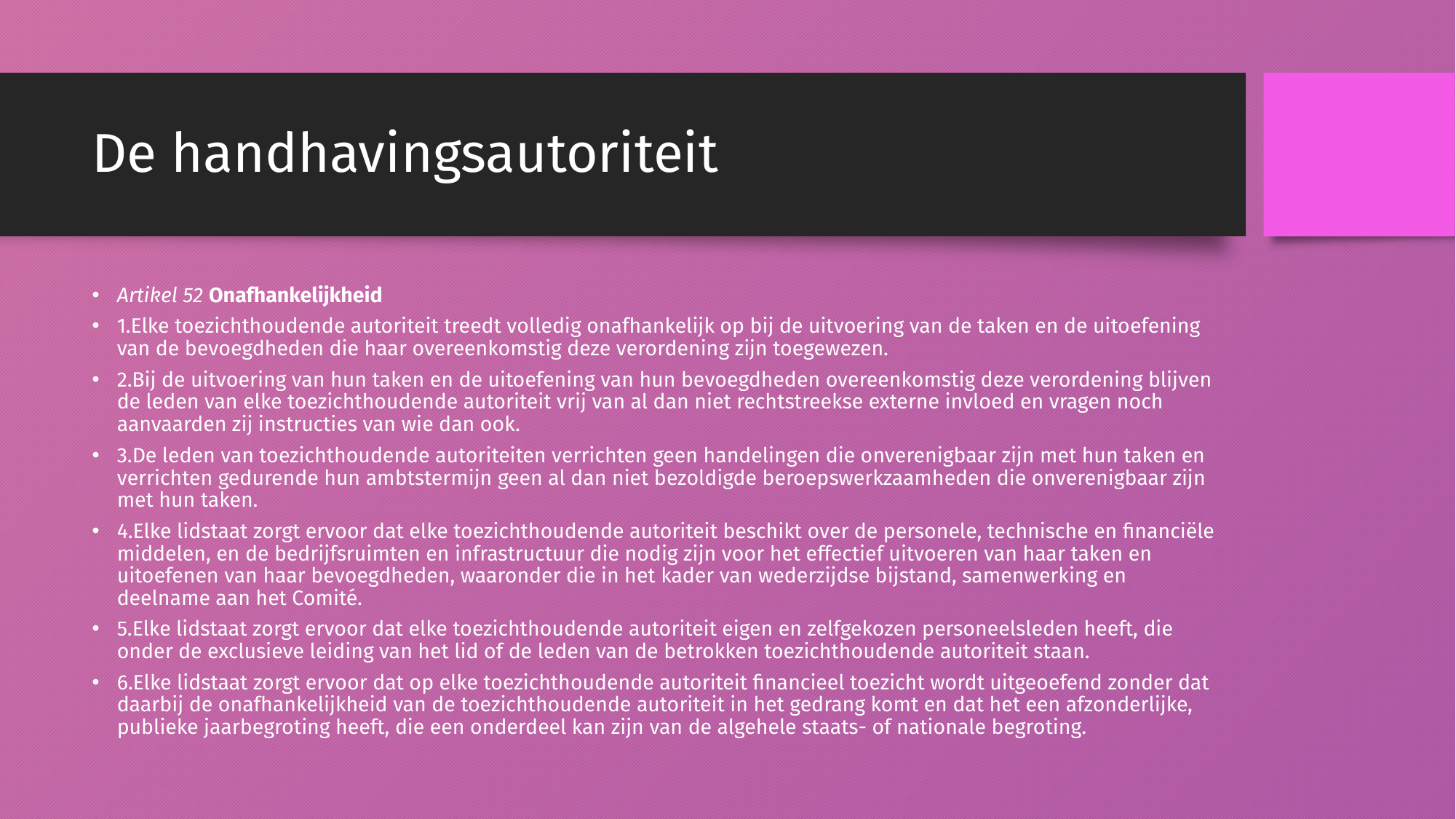

# De handhavingsautoriteit
Artikel 52 Onafhankelijkheid
1.Elke toezichthoudende autoriteit treedt volledig onafhankelijk op bij de uitvoering van de taken en de uitoefening van de bevoegdheden die haar overeenkomstig deze verordening zijn toegewezen.
2.Bij de uitvoering van hun taken en de uitoefening van hun bevoegdheden overeenkomstig deze verordening blijven de leden van elke toezichthoudende autoriteit vrij van al dan niet rechtstreekse externe invloed en vragen noch aanvaarden zij instructies van wie dan ook.
3.De leden van toezichthoudende autoriteiten verrichten geen handelingen die onverenigbaar zijn met hun taken en verrichten gedurende hun ambtstermijn geen al dan niet bezoldigde beroepswerkzaamheden die onverenigbaar zijn met hun taken.
4.Elke lidstaat zorgt ervoor dat elke toezichthoudende autoriteit beschikt over de personele, technische en financiële middelen, en de bedrijfsruimten en infrastructuur die nodig zijn voor het effectief uitvoeren van haar taken en uitoefenen van haar bevoegdheden, waaronder die in het kader van wederzijdse bijstand, samenwerking en deelname aan het Comité.
5.Elke lidstaat zorgt ervoor dat elke toezichthoudende autoriteit eigen en zelfgekozen personeelsleden heeft, die onder de exclusieve leiding van het lid of de leden van de betrokken toezichthoudende autoriteit staan.
6.Elke lidstaat zorgt ervoor dat op elke toezichthoudende autoriteit financieel toezicht wordt uitgeoefend zonder dat daarbij de onafhankelijkheid van de toezichthoudende autoriteit in het gedrang komt en dat het een afzonderlijke, publieke jaarbegroting heeft, die een onderdeel kan zijn van de algehele staats- of nationale begroting.